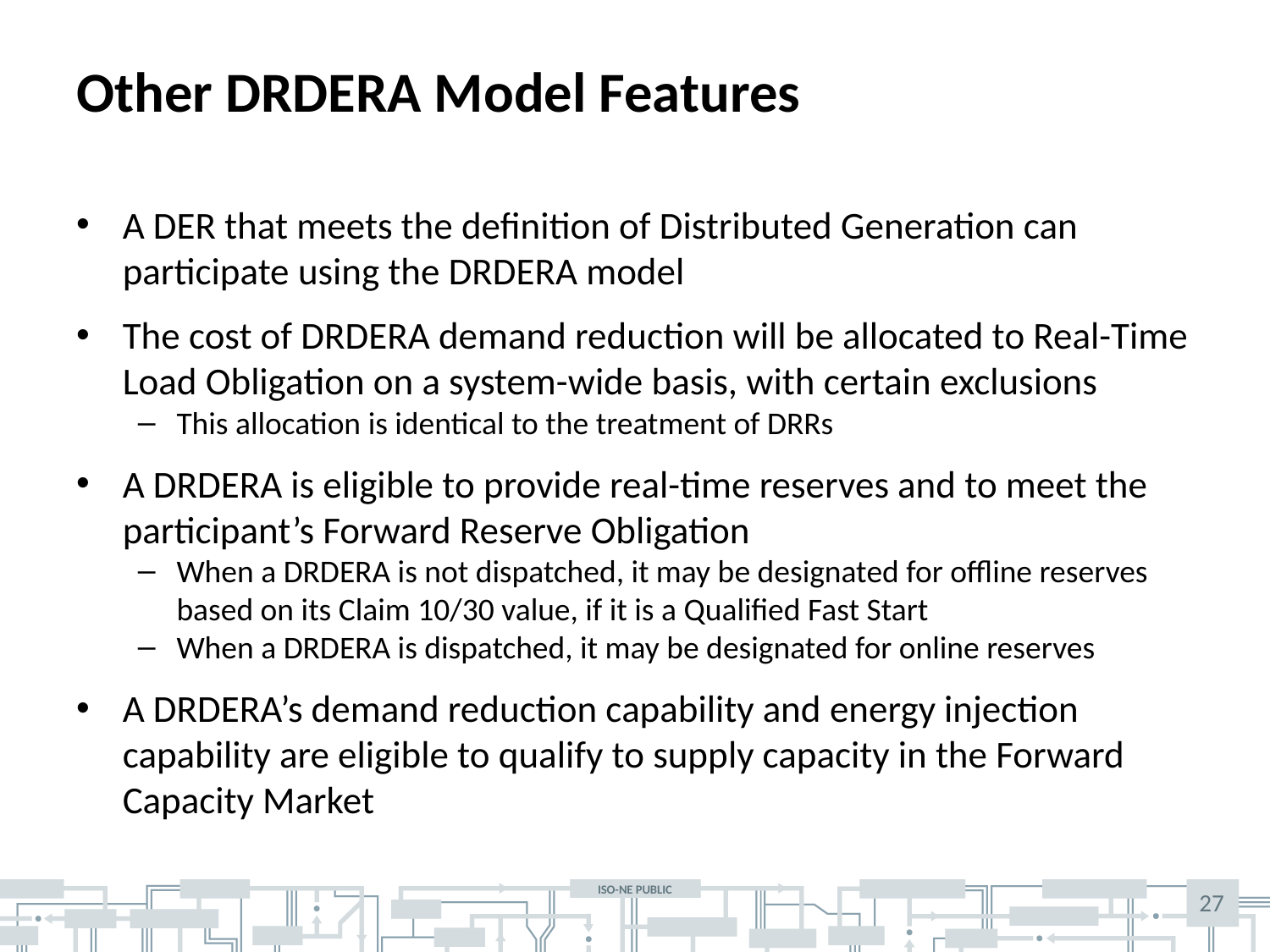

# Other DRDERA Model Features
A DER that meets the definition of Distributed Generation can participate using the DRDERA model
The cost of DRDERA demand reduction will be allocated to Real-Time Load Obligation on a system-wide basis, with certain exclusions
This allocation is identical to the treatment of DRRs
A DRDERA is eligible to provide real-time reserves and to meet the participant’s Forward Reserve Obligation
When a DRDERA is not dispatched, it may be designated for offline reserves based on its Claim 10/30 value, if it is a Qualified Fast Start
When a DRDERA is dispatched, it may be designated for online reserves
A DRDERA’s demand reduction capability and energy injection capability are eligible to qualify to supply capacity in the Forward Capacity Market

27